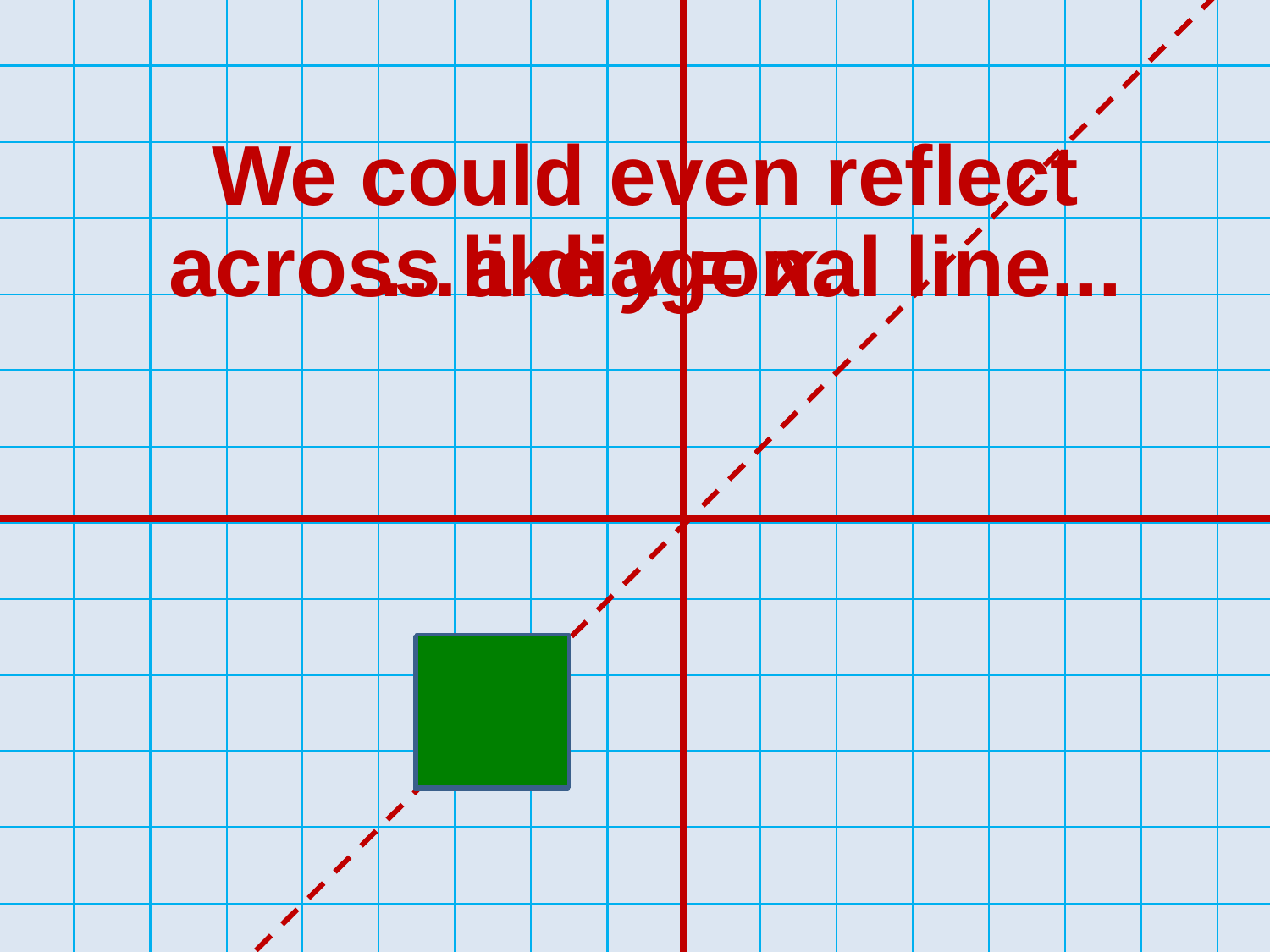

We could even reflect across a diagonal line...
…like y = x.